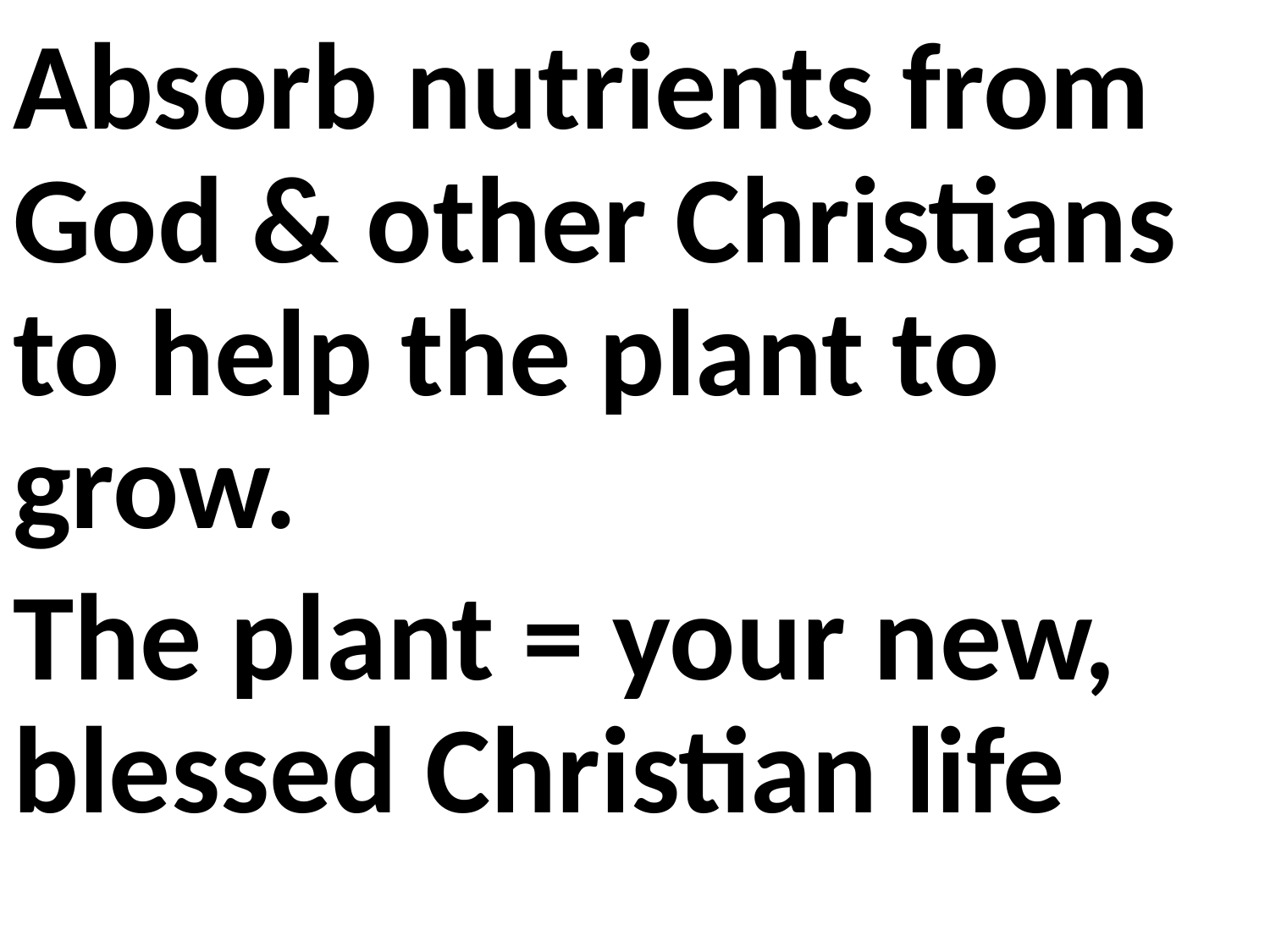

Absorb nutrients from God & other Christians to help the plant to grow.
The plant = your new, blessed Christian life